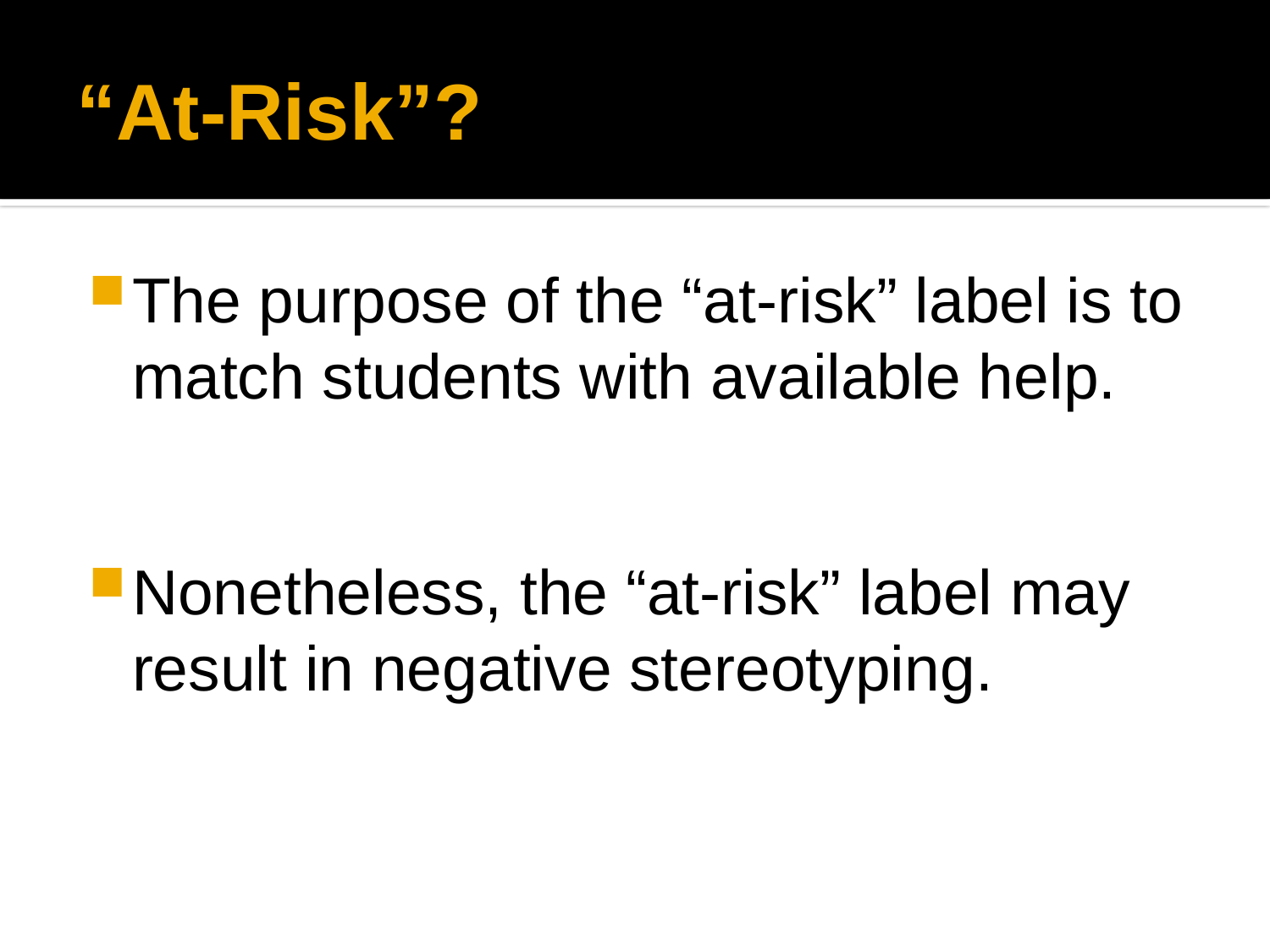

# “At-Risk”?
The purpose of the “at-risk” label is to match students with available help.

Nonetheless, the “at-risk” label may result in negative stereotyping.